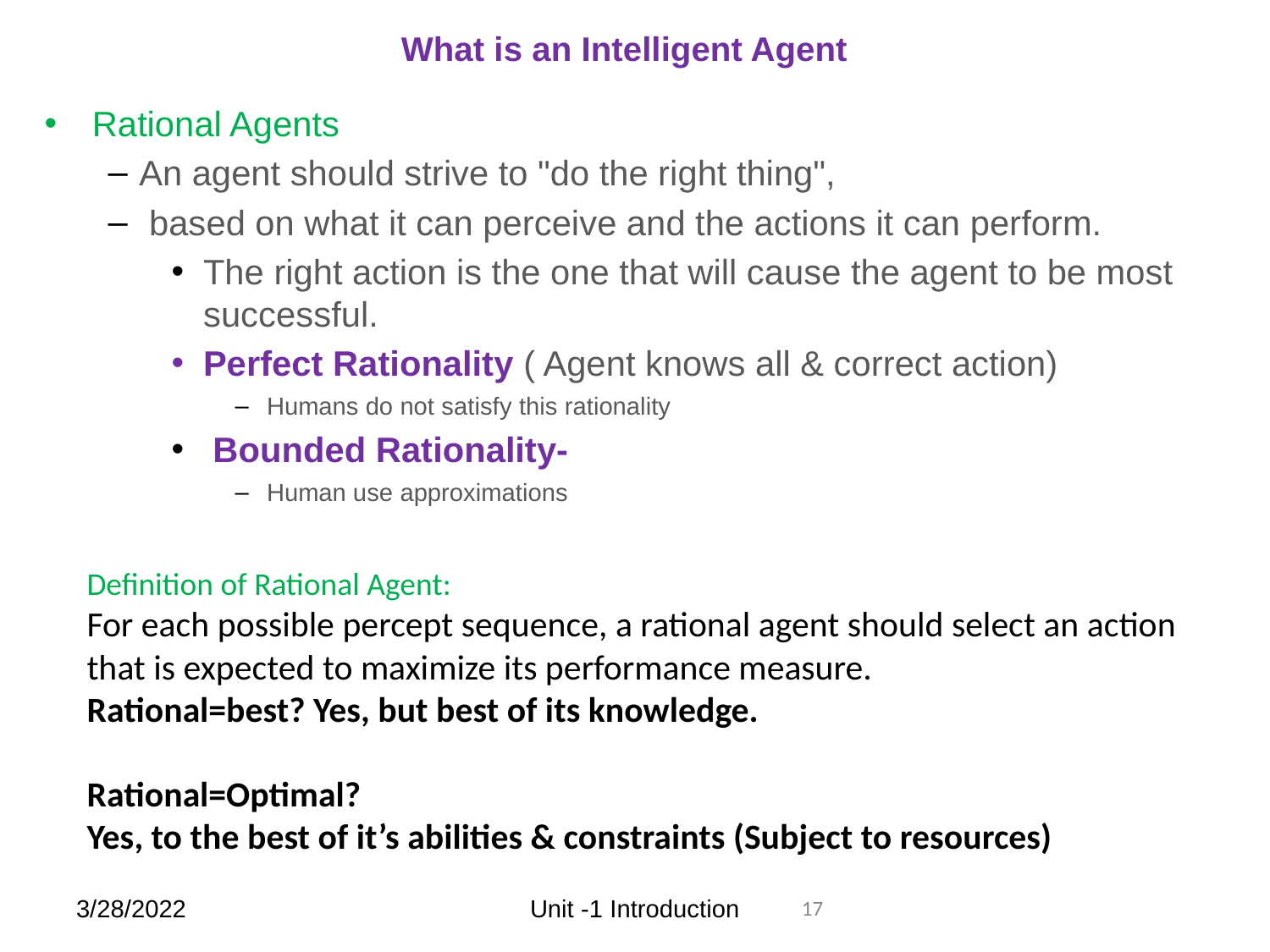

# What is an Intelligent Agent
Rational Agents
An agent should strive to "do the right thing",
 based on what it can perceive and the actions it can perform.
The right action is the one that will cause the agent to be most successful.
Perfect Rationality ( Agent knows all & correct action)
Humans do not satisfy this rationality
 Bounded Rationality-
Human use approximations
Definition of Rational Agent:
For each possible percept sequence, a rational agent should select an action that is expected to maximize its performance measure.
Rational=best? Yes, but best of its knowledge.

Rational=Optimal?
Yes, to the best of it’s abilities & constraints (Subject to resources)
3/28/2022
17
Unit -1 Introduction